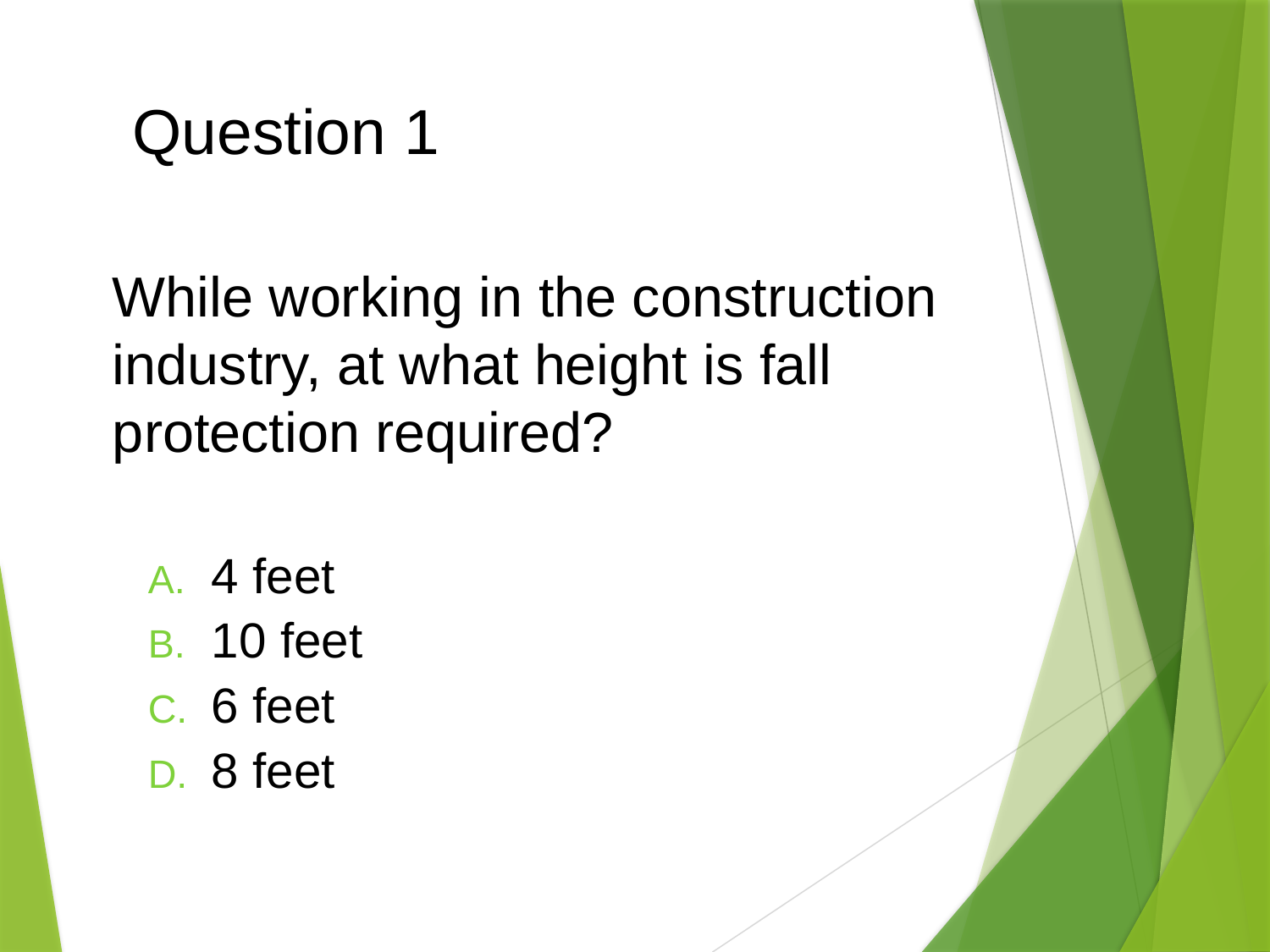

# Question 1
While working in the construction industry, at what height is fall protection required?

4 feet
10 feet
6 feet
8 feet